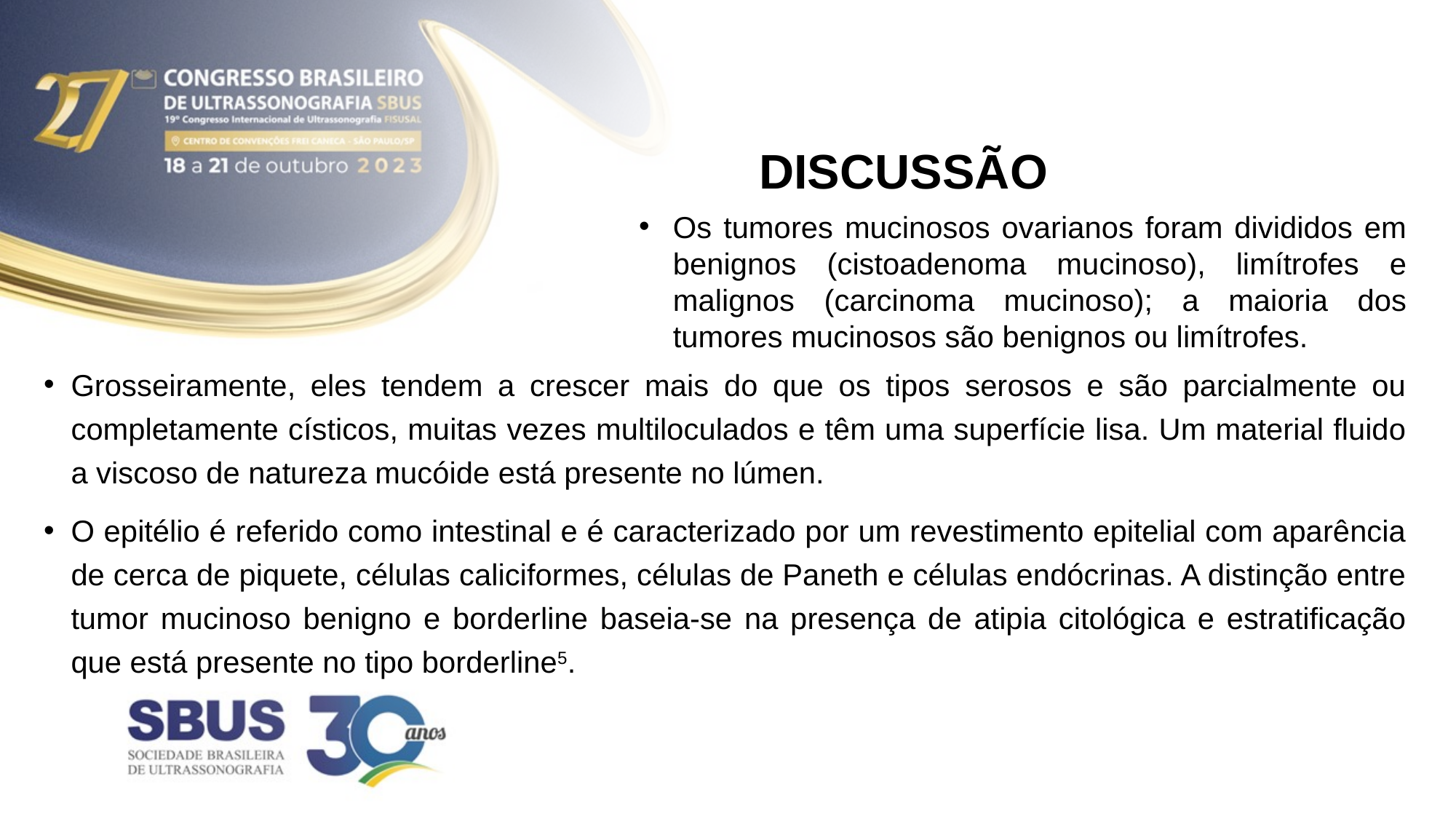

# discussão
Os tumores mucinosos ovarianos foram divididos em benignos (cistoadenoma mucinoso), limítrofes e malignos (carcinoma mucinoso); a maioria dos tumores mucinosos são benignos ou limítrofes.
Grosseiramente, eles tendem a crescer mais do que os tipos serosos e são parcialmente ou completamente císticos, muitas vezes multiloculados e têm uma superfície lisa. Um material fluido a viscoso de natureza mucóide está presente no lúmen.
O epitélio é referido como intestinal e é caracterizado por um revestimento epitelial com aparência de cerca de piquete, células caliciformes, células de Paneth e células endócrinas. A distinção entre tumor mucinoso benigno e borderline baseia-se na presença de atipia citológica e estratificação que está presente no tipo borderline5.